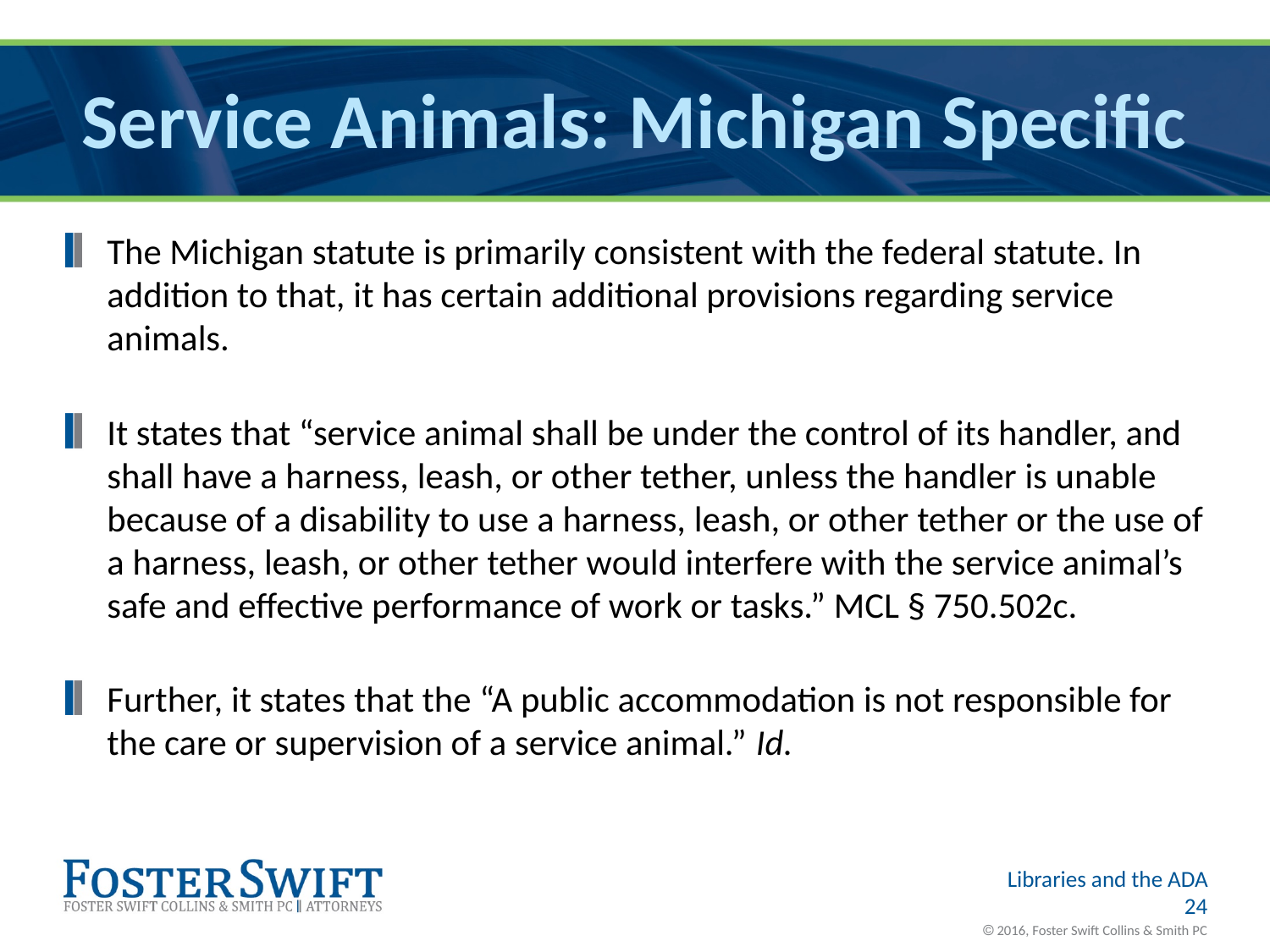

# Service Animals: Michigan Specific
The Michigan statute is primarily consistent with the federal statute. In addition to that, it has certain additional provisions regarding service animals.
It states that “service animal shall be under the control of its handler, and shall have a harness, leash, or other tether, unless the handler is unable because of a disability to use a harness, leash, or other tether or the use of a harness, leash, or other tether would interfere with the service animal’s safe and effective performance of work or tasks.” MCL § 750.502c.
Further, it states that the “A public accommodation is not responsible for the care or supervision of a service animal.” Id.